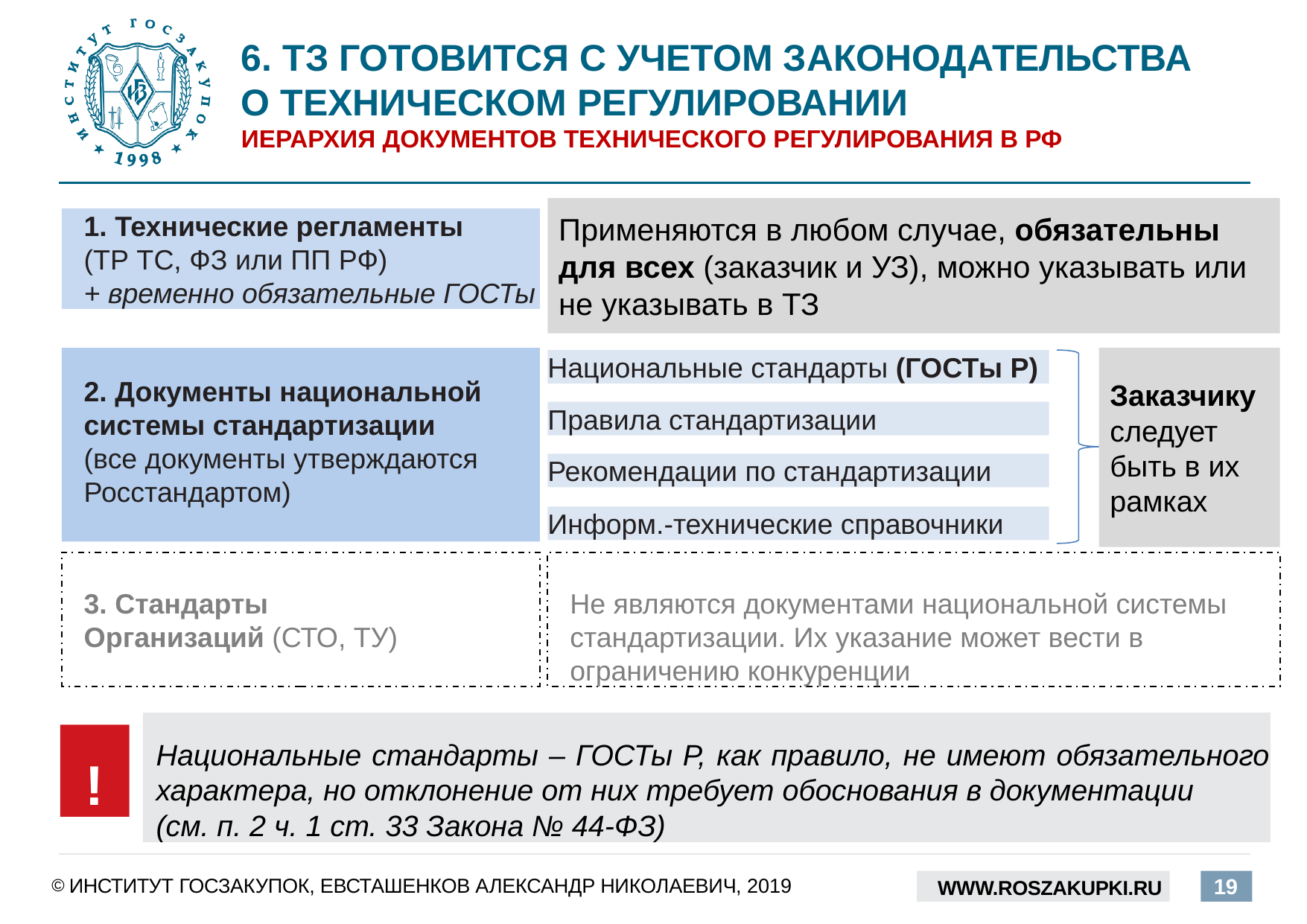

6. ТЗ ГОТОВИТСЯ С УЧЕТОМ ЗАКОНОДАТЕЛЬСТВА
О ТЕХНИЧЕСКОМ РЕГУЛИРОВАНИИ
ИЕРАРХИЯ ДОКУМЕНТОВ ТЕХНИЧЕСКОГО РЕГУЛИРОВАНИЯ В РФ
Применяются в любом случае, обязательны для всех (заказчик и УЗ), можно указывать или не указывать в ТЗ
1. Технические регламенты
(ТР ТС, ФЗ или ПП РФ)
+ временно обязательные ГОСТы

2. Документы национальной системы стандартизации
(все документы утверждаются Росстандартом)

Заказчику следует быть в их рамках
Национальные стандарты (ГОСТы Р)

Правила стандартизации
Рекомендации по стандартизации
Информ.-технические справочники

Не являются документами национальной системы стандартизации. Их указание может вести в ограничению конкуренции

3. Стандарты
Организаций (СТО, ТУ)

Национальные стандарты – ГОСТы Р, как правило, не имеют обязательного характера, но отклонение от них требует обоснования в документации
(см. п. 2 ч. 1 ст. 33 Закона № 44-ФЗ)
!